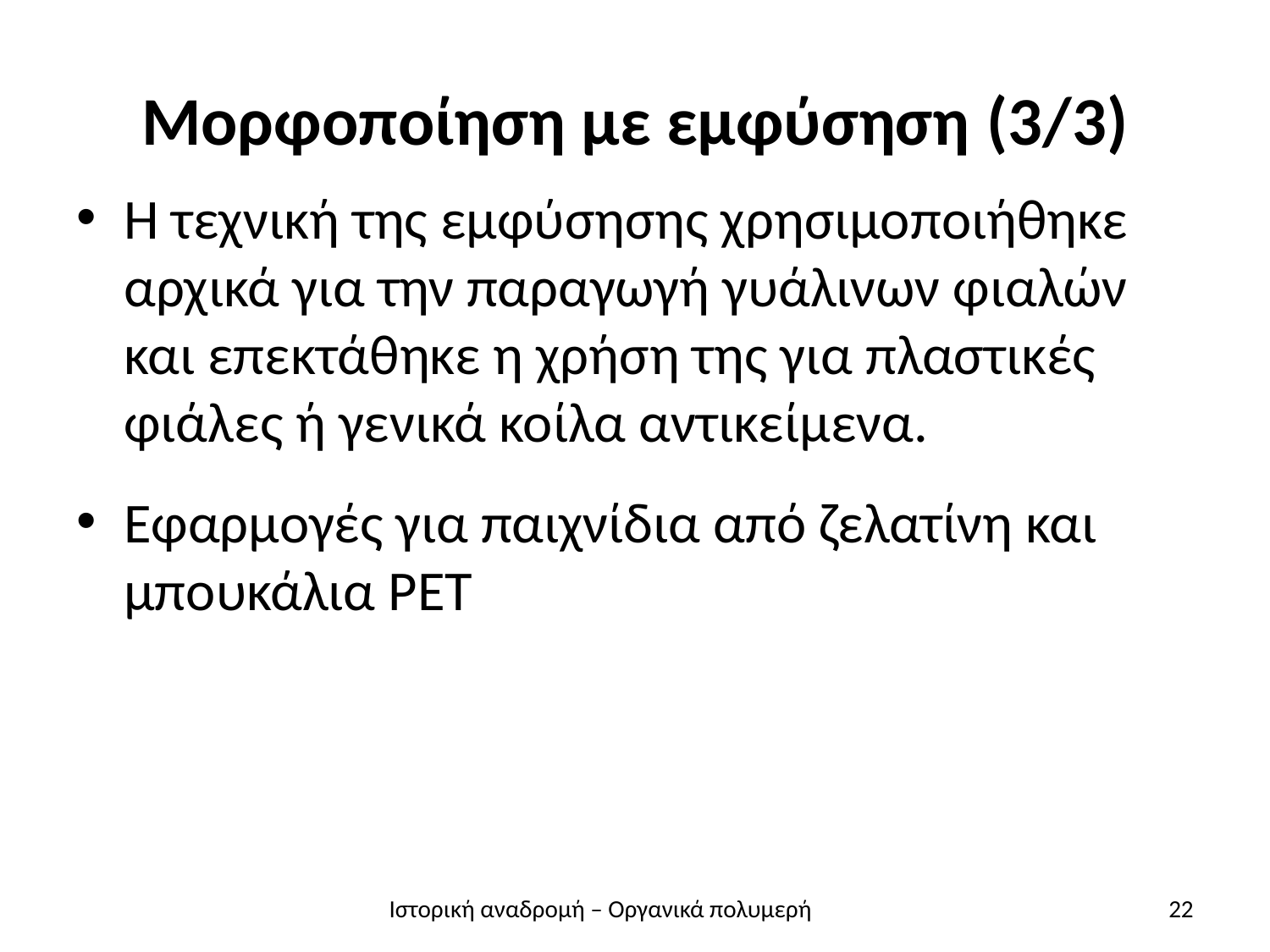

# Μορφοποίηση με εμφύσηση (3/3)
Η τεχνική της εμφύσησης χρησιμοποιήθηκε αρχικά για την παραγωγή γυάλινων φιαλών και επεκτάθηκε η χρήση της για πλαστικές φιάλες ή γενικά κοίλα αντικείμενα.
Εφαρμογές για παιχνίδια από ζελατίνη και μπουκάλια PET

Ιστορική αναδρομή – Οργανικά πολυμερή
22